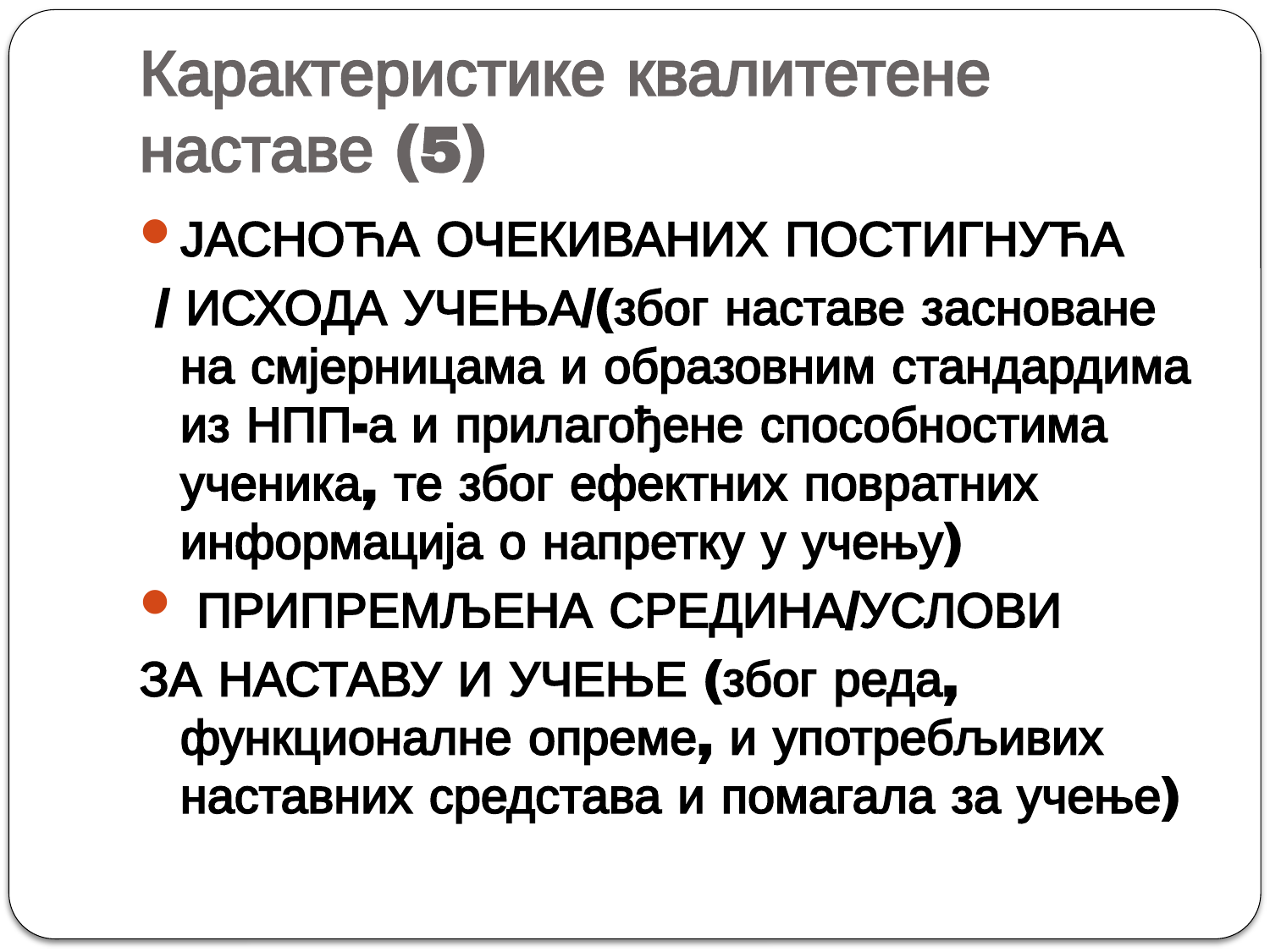

# Карактеристике квалитетене наставе (5)
ЈАСНОЋА ОЧЕКИВАНИХ ПОСТИГНУЋА
 / ИСХОДА УЧЕЊА/(због наставе засноване на смјерницама и образовним стандардима из НПП-а и прилагођене способностима ученика, те због ефектних повратних информација о напретку у учењу)
 ПРИПРЕМЉЕНА СРЕДИНА/УСЛОВИ
ЗА НАСТАВУ И УЧЕЊЕ (због реда, функционалне опреме, и употребљивих наставних средстава и помагала за учење)